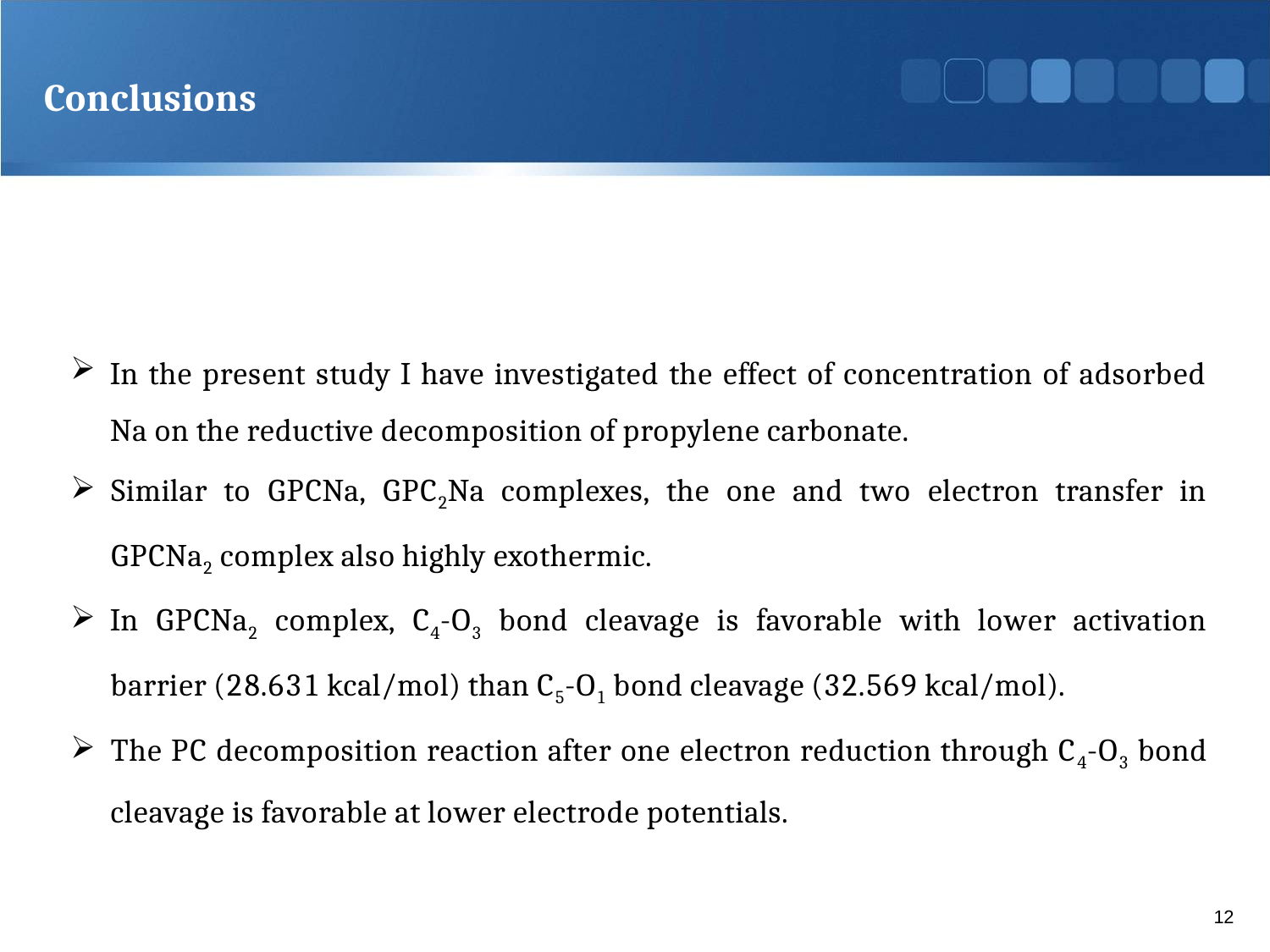

Conclusions
In the present study I have investigated the effect of concentration of adsorbed Na on the reductive decomposition of propylene carbonate.
Similar to GPCNa, GPC2Na complexes, the one and two electron transfer in GPCNa2 complex also highly exothermic.
In GPCNa2 complex, C4-O3 bond cleavage is favorable with lower activation barrier (28.631 kcal/mol) than C5-O1 bond cleavage (32.569 kcal/mol).
The PC decomposition reaction after one electron reduction through C4-O3 bond cleavage is favorable at lower electrode potentials.
12